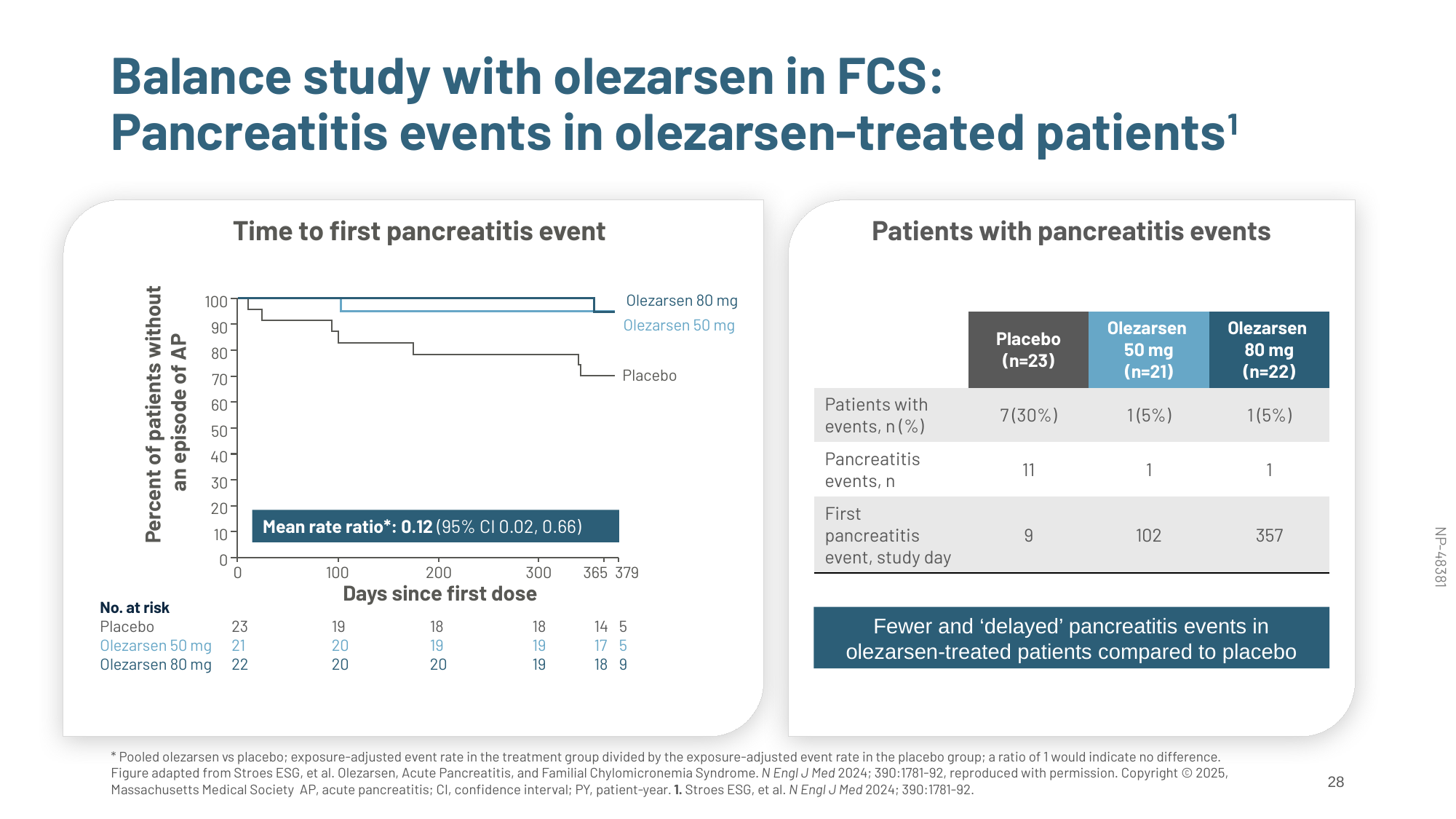

# Balance study with olezarsen in FCS: Pancreatitis events in olezarsen-treated patients1

Time to first pancreatitis event
Patients with pancreatitis events
Olezarsen 80 mg
100

Olezarsen 50 mg
90
80
Placebo
70
60
Percent of patients without
an episode of AP
50
40
30
20
10
0
0
100
200
300
365
379
Days since first dose
|  | Placebo (n=23) | Olezarsen 50 mg (n=21) | Olezarsen 80 mg (n=22) |
| --- | --- | --- | --- |
| Patients with events, n (%) | 7 (30%) | 1 (5%) | 1 (5%) |
| Pancreatitis events, n | 11 | 1 | 1 |
| First pancreatitis event, study day | 9 | 102 | 357 |
Mean rate ratio*: 0.12 (95% CI 0.02, 0.66)
| No. at risk |  |  |  |  |  |  |
| --- | --- | --- | --- | --- | --- | --- |
| Placebo | 23 | 19 | 18 | 18 | 14 | 5 |
| Olezarsen 50 mg | 21 | 20 | 19 | 19 | 17 | 5 |
| Olezarsen 80 mg | 22 | 20 | 20 | 19 | 18 | 9 |
Fewer and ‘delayed’ pancreatitis events in olezarsen-treated patients compared to placebo
* Pooled olezarsen vs placebo; exposure-adjusted event rate in the treatment group divided by the exposure-adjusted event rate in the placebo group; a ratio of 1 would indicate no difference.
Figure adapted from Stroes ESG, et al. Olezarsen, Acute Pancreatitis, and Familial Chylomicronemia Syndrome. N Engl J Med 2024; 390:1781-92, reproduced with permission. Copyright © 2025, Massachusetts Medical Society  AP, acute pancreatitis; CI, confidence interval; PY, patient-year. 1. Stroes ESG, et al. N Engl J Med 2024; 390:1781-92.
28